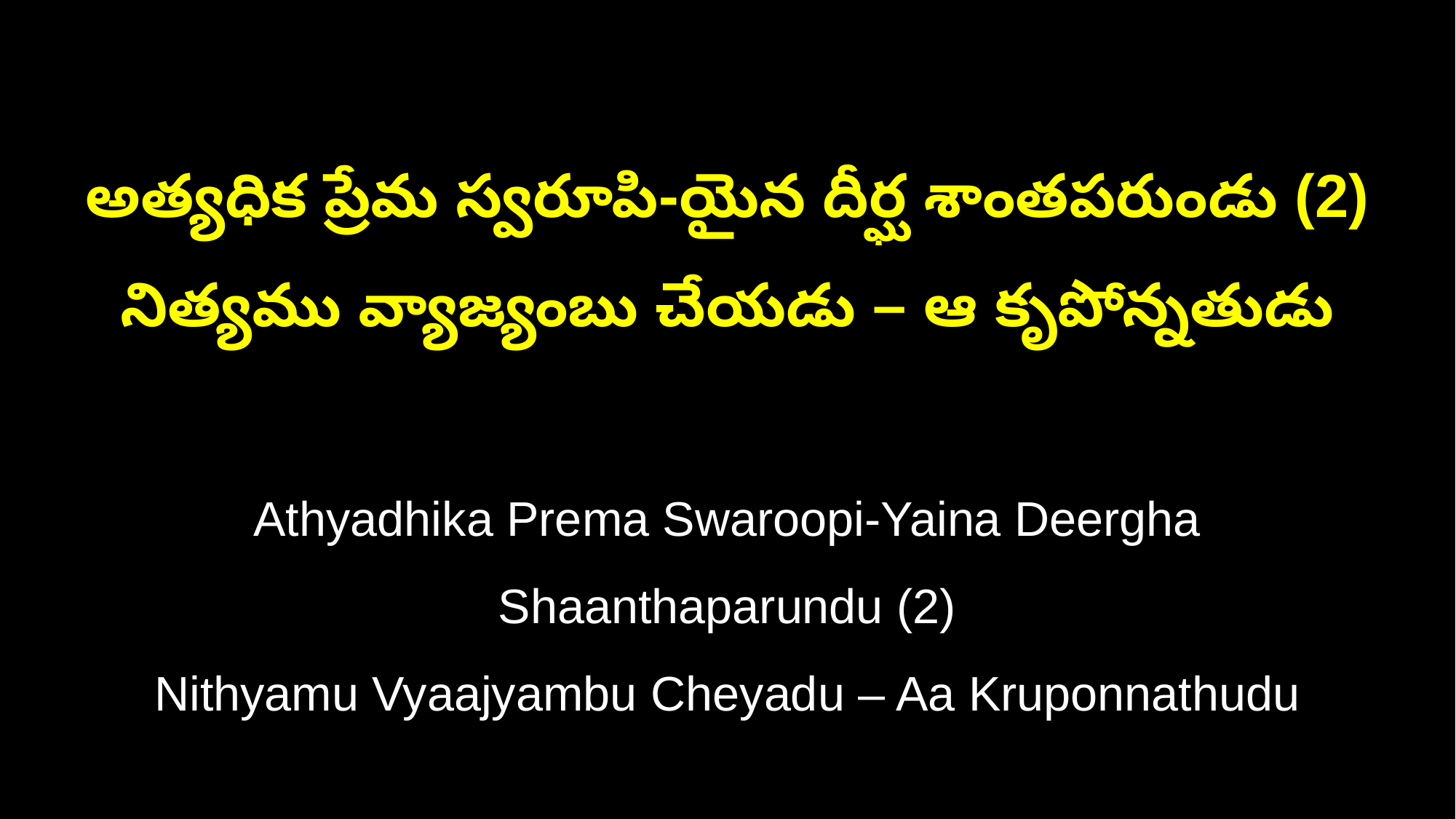

అత్యధిక ప్రేమ స్వరూపి-యైన దీర్ఘ శాంతపరుండు (2)
నిత్యము వ్యాజ్యంబు చేయడు – ఆ కృపోన్నతుడు
Athyadhika Prema Swaroopi-Yaina Deergha Shaanthaparundu (2)
Nithyamu Vyaajyambu Cheyadu – Aa Kruponnathudu